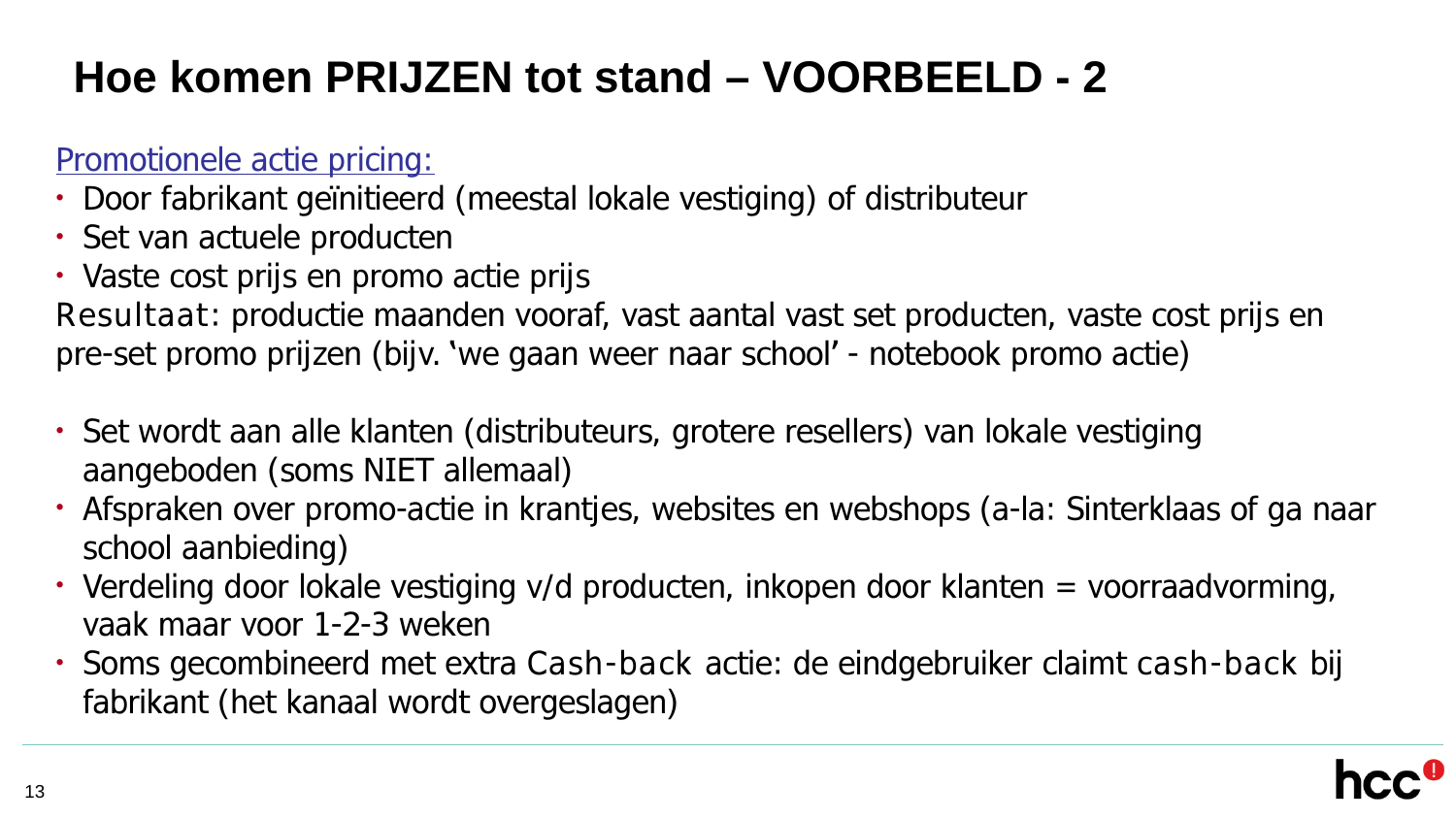

# Hoe komen PRIJZEN tot stand – VOORBEELD - 2
Promotionele actie pricing:
Door fabrikant geïnitieerd (meestal lokale vestiging) of distributeur
Set van actuele producten
Vaste cost prijs en promo actie prijs
Resultaat: productie maanden vooraf, vast aantal vast set producten, vaste cost prijs en pre-set promo prijzen (bijv. ‘we gaan weer naar school’ - notebook promo actie)

Set wordt aan alle klanten (distributeurs, grotere resellers) van lokale vestiging aangeboden (soms NIET allemaal)
Afspraken over promo-actie in krantjes, websites en webshops (a-la: Sinterklaas of ga naar school aanbieding)
Verdeling door lokale vestiging v/d producten, inkopen door klanten = voorraadvorming, vaak maar voor 1-2-3 weken
Soms gecombineerd met extra Cash-back actie: de eindgebruiker claimt cash-back bij fabrikant (het kanaal wordt overgeslagen)

13